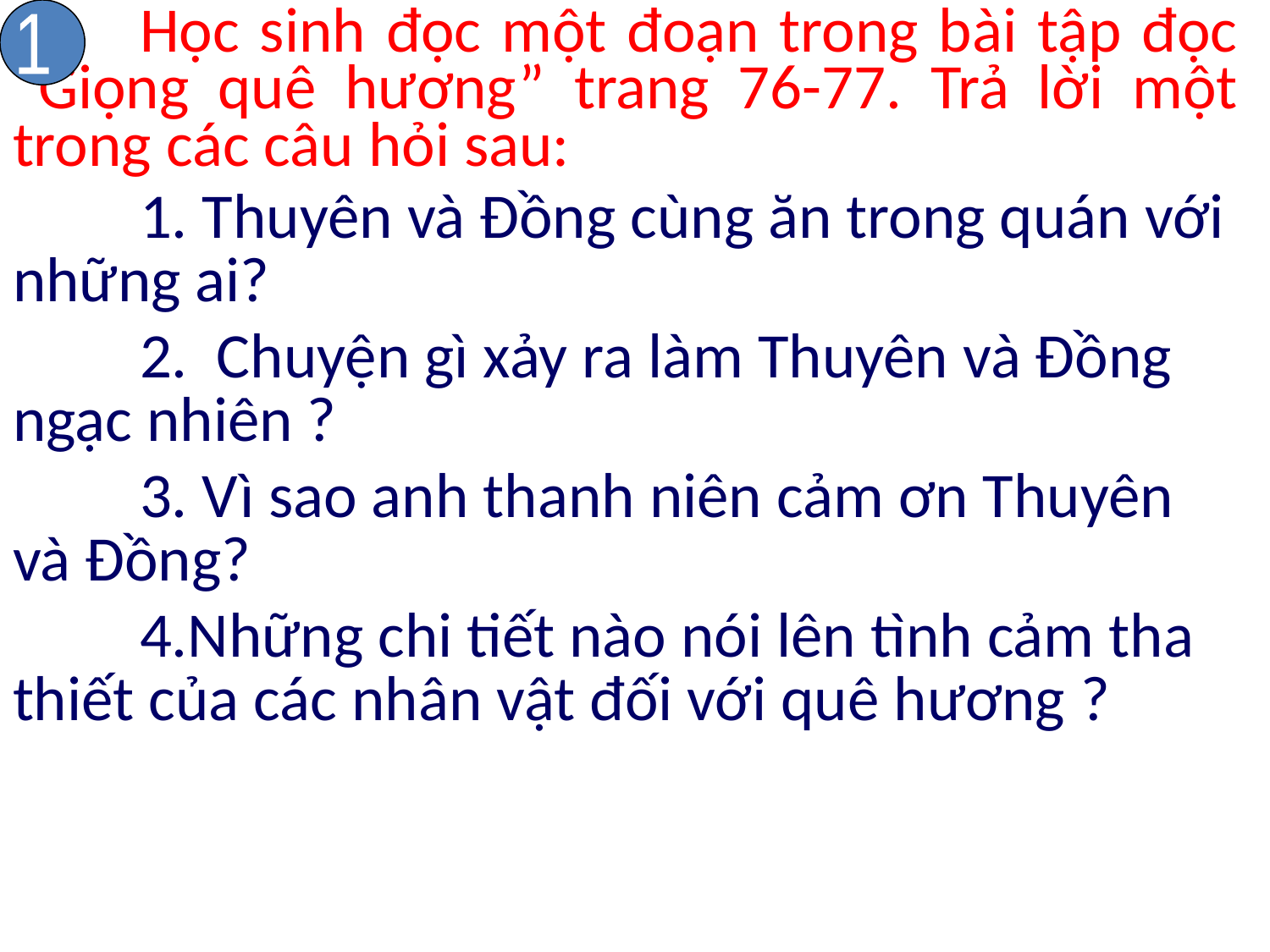

Học sinh đọc một đoạn trong bài tập đọc “Giọng quê hương” trang 76-77. Trả lời một trong các câu hỏi sau:
	1. Thuyên và Đồng cùng ăn trong quán với những ai?
	2.  Chuyện gì xảy ra làm Thuyên và Đồng ngạc nhiên ?
	3. Vì sao anh thanh niên cảm ơn Thuyên và Đồng?
	4.Những chi tiết nào nói lên tình cảm tha thiết của các nhân vật đối với quê hương ?

1